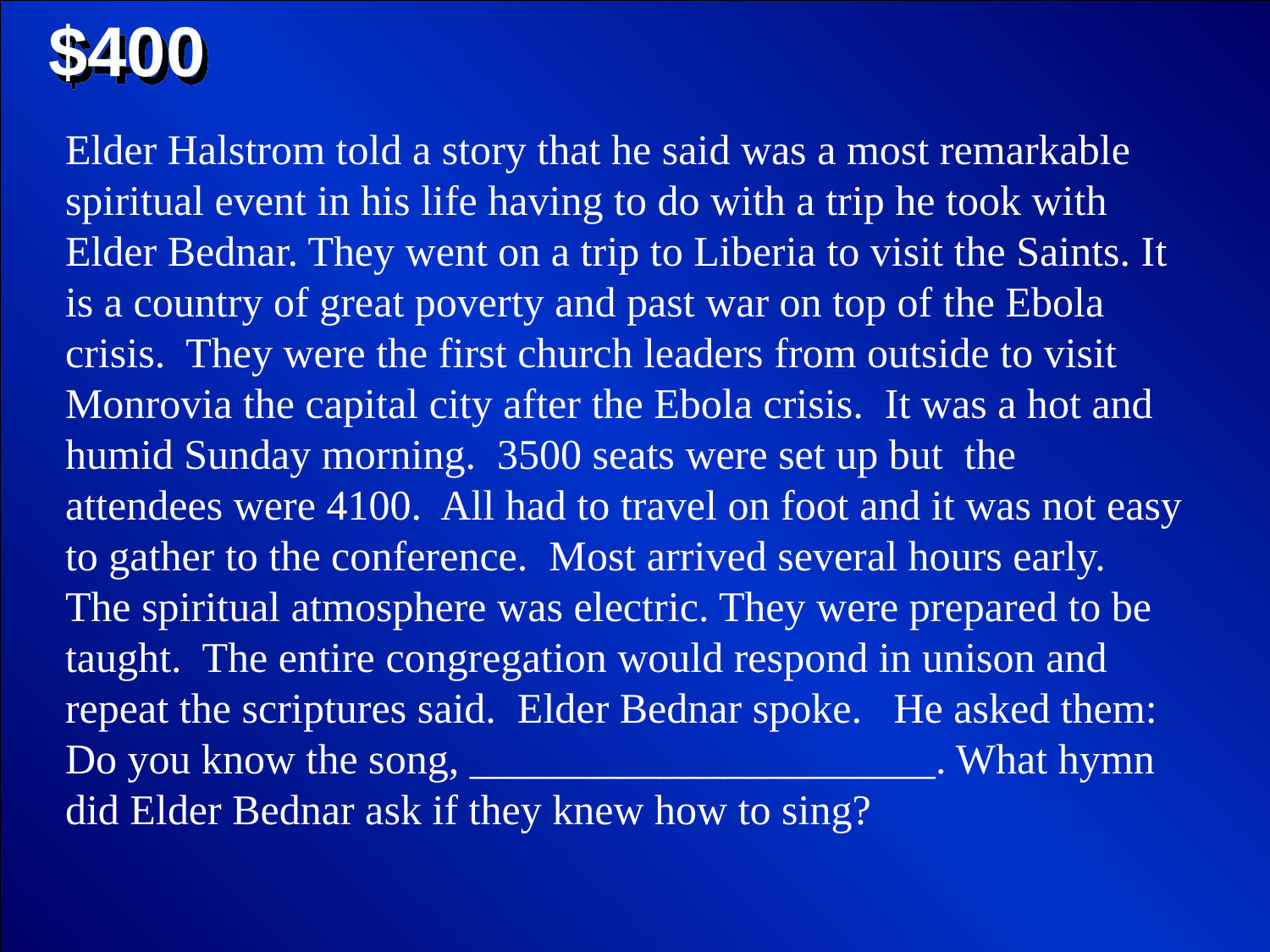

$400
Elder Halstrom told a story that he said was a most remarkable spiritual event in his life having to do with a trip he took with Elder Bednar. They went on a trip to Liberia to visit the Saints. It is a country of great poverty and past war on top of the Ebola crisis.  They were the first church leaders from outside to visit Monrovia the capital city after the Ebola crisis.  It was a hot and humid Sunday morning.  3500 seats were set up but  the attendees were 4100.  All had to travel on foot and it was not easy to gather to the conference.  Most arrived several hours early.  The spiritual atmosphere was electric. They were prepared to be taught.  The entire congregation would respond in unison and repeat the scriptures said.  Elder Bednar spoke.   He asked them:  Do you know the song, ______________________. What hymn did Elder Bednar ask if they knew how to sing?